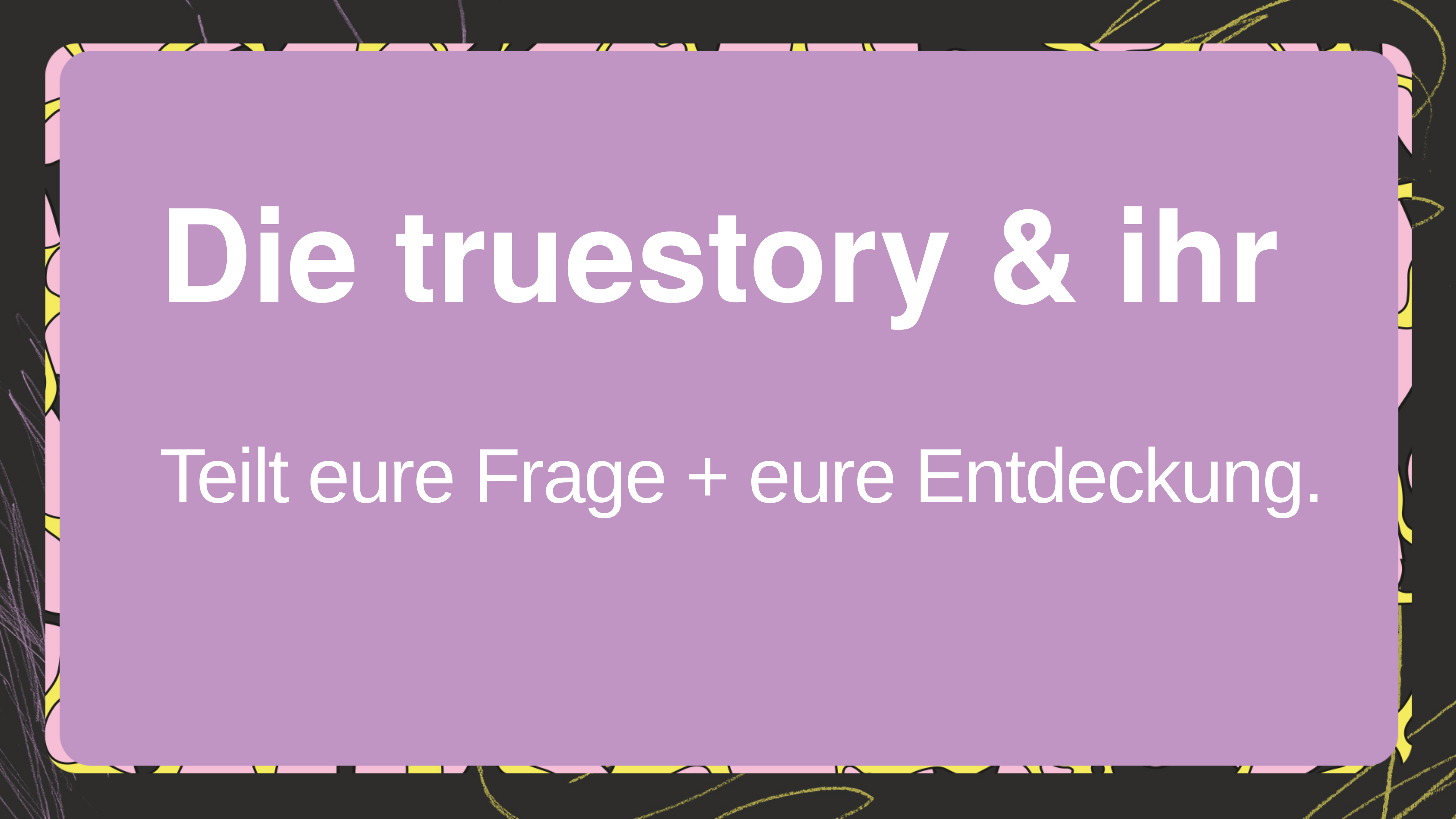

Die truestory & ihr
# Teilt eure Frage + eure Entdeckung.